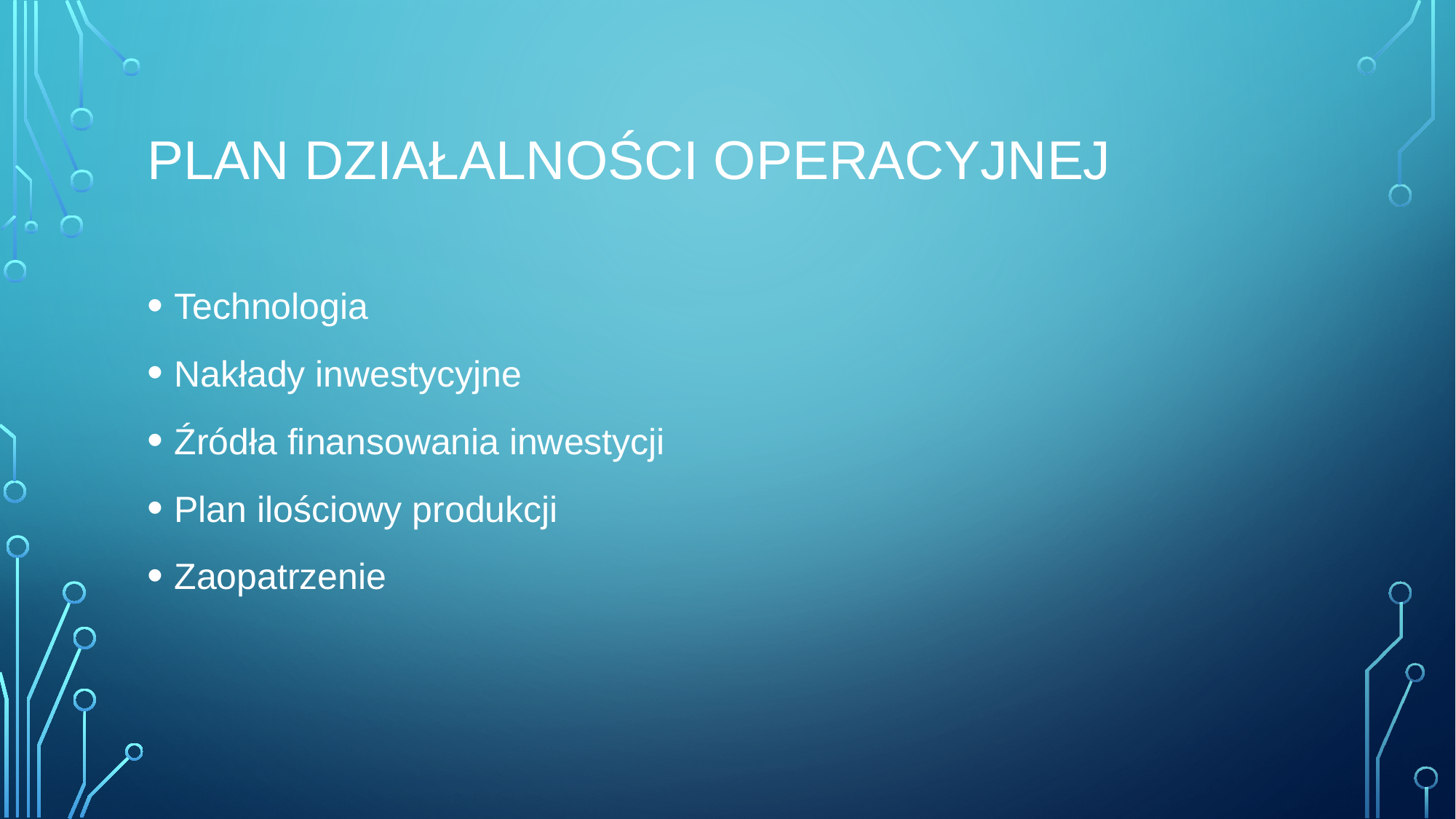

# Plan działalności operacyjnej
Technologia
Nakłady inwestycyjne
Źródła finansowania inwestycji
Plan ilościowy produkcji
Zaopatrzenie